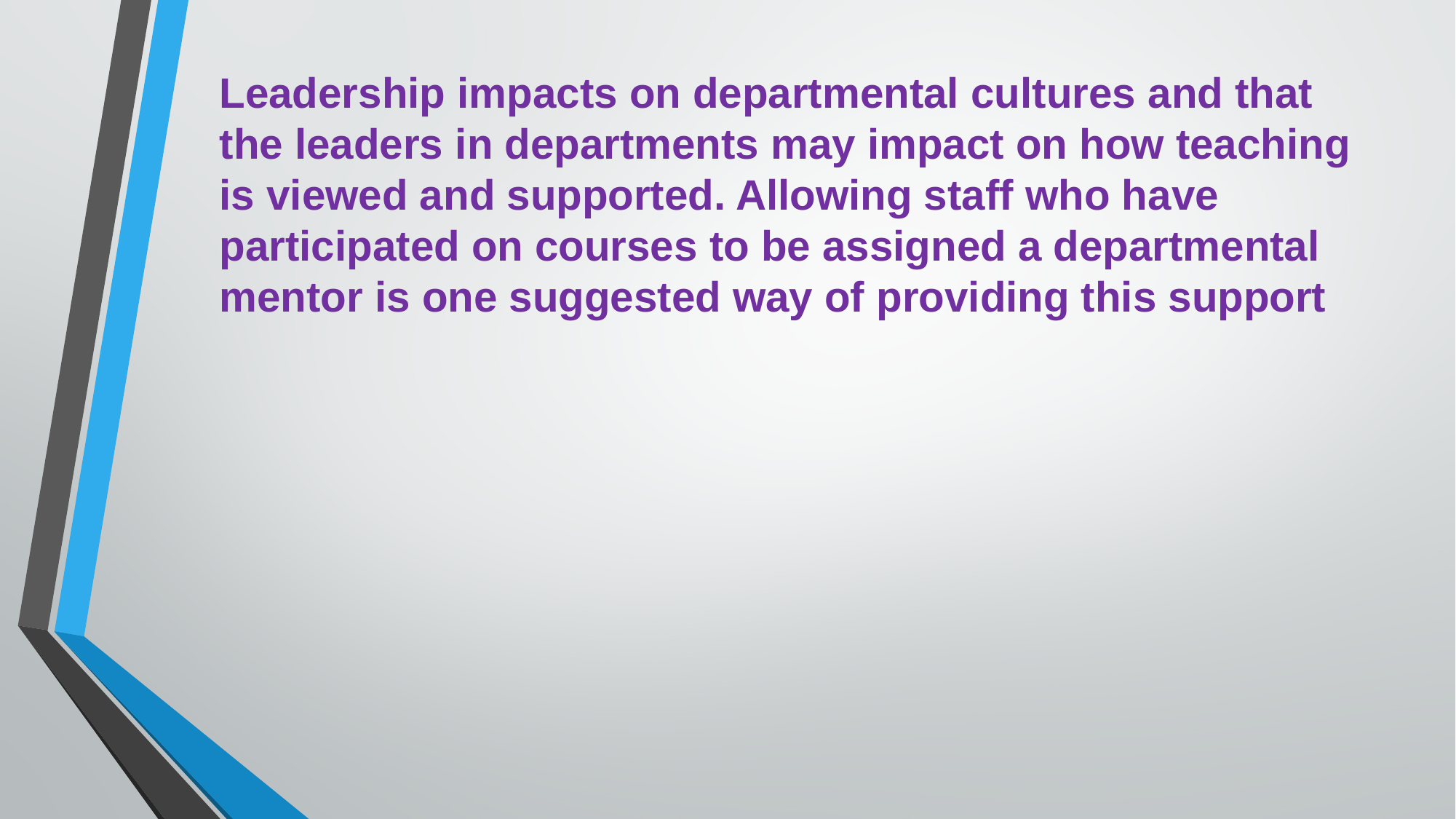

Leadership impacts on departmental cultures and that the leaders in departments may impact on how teaching is viewed and supported. Allowing staff who have participated on courses to be assigned a departmental mentor is one suggested way of providing this support